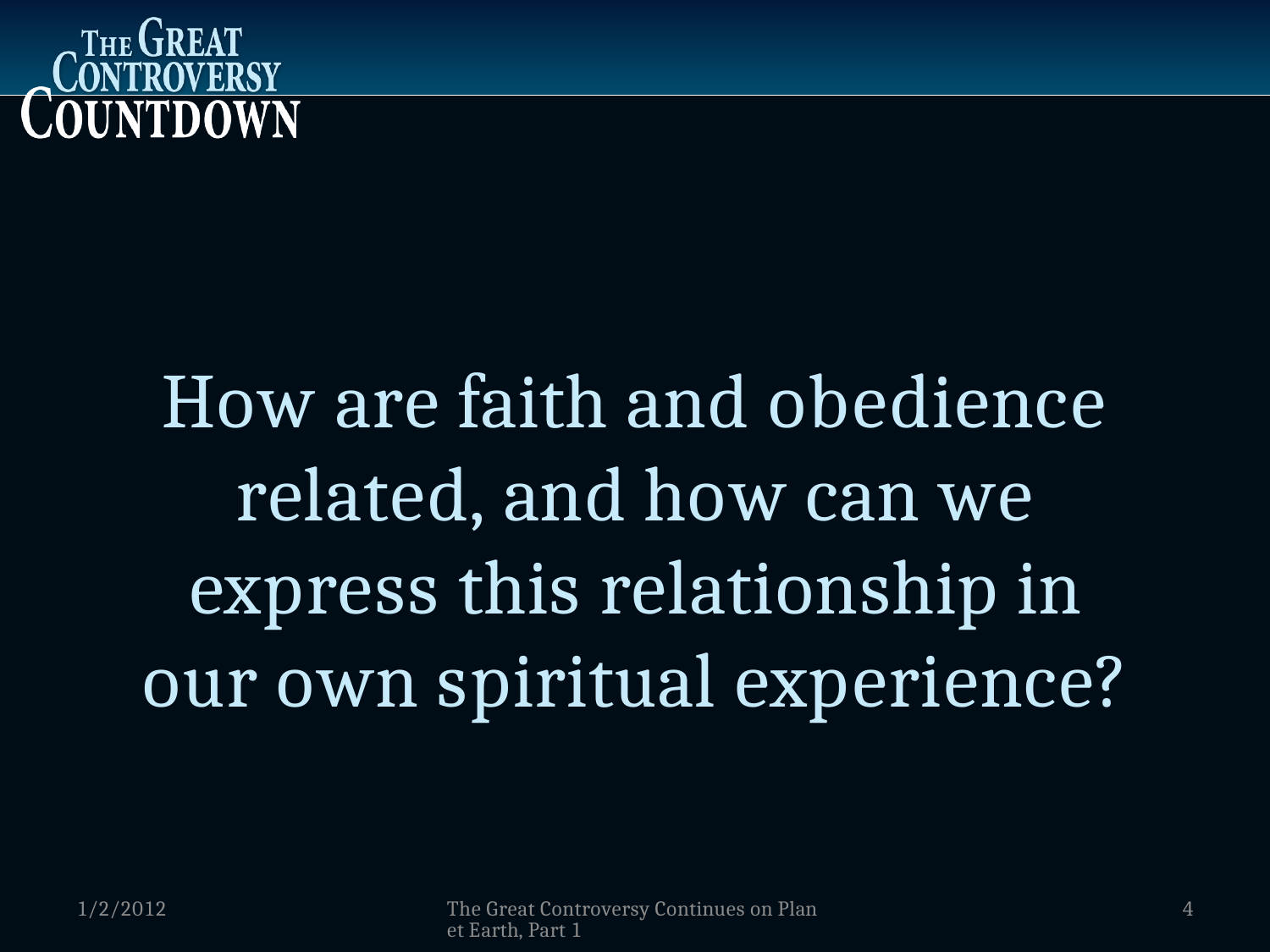

How are faith and obedience related, and how can we
express this relationship in
our own spiritual experience?
1/2/2012
The Great Controversy Continues on Planet Earth, Part 1
4